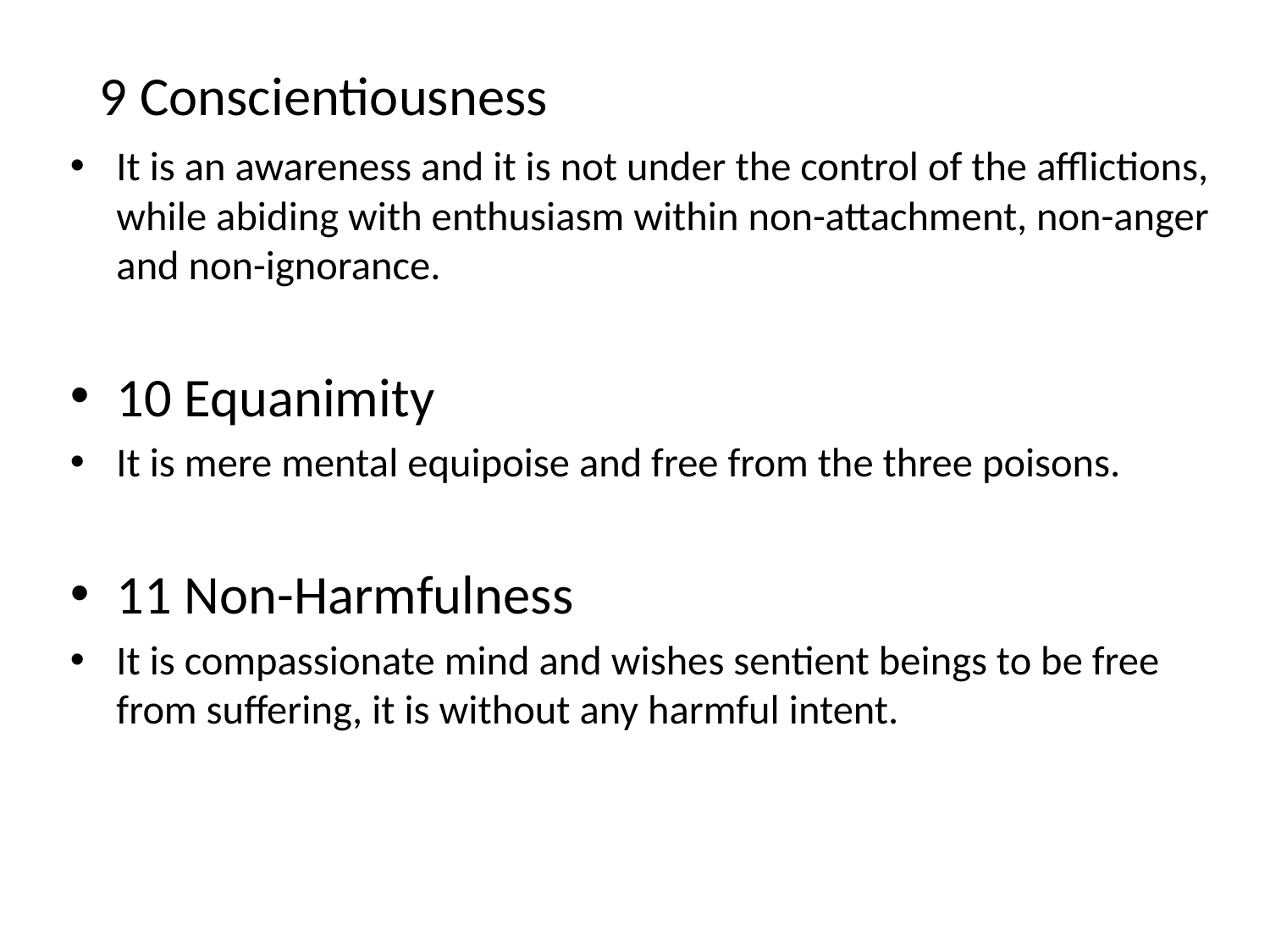

9 Conscientiousness
It is an awareness and it is not under the control of the afflictions, while abiding with enthusiasm within non-attachment, non-anger and non-ignorance.

10 Equanimity
It is mere mental equipoise and free from the three poisons.

11 Non-Harmfulness
It is compassionate mind and wishes sentient beings to be free from suffering, it is without any harmful intent.